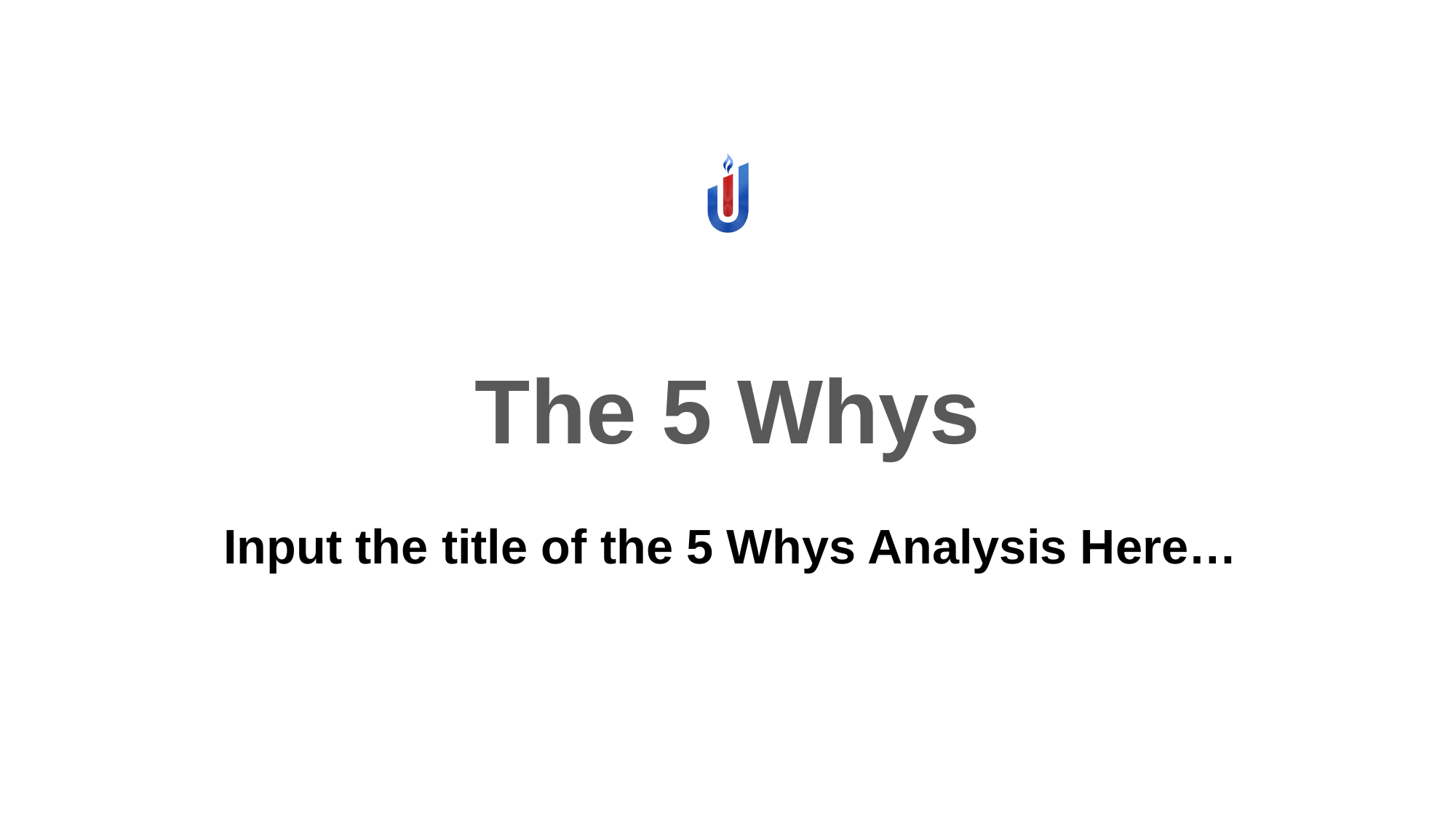

The 5 Whys
Input the title of the 5 Whys Analysis Here…